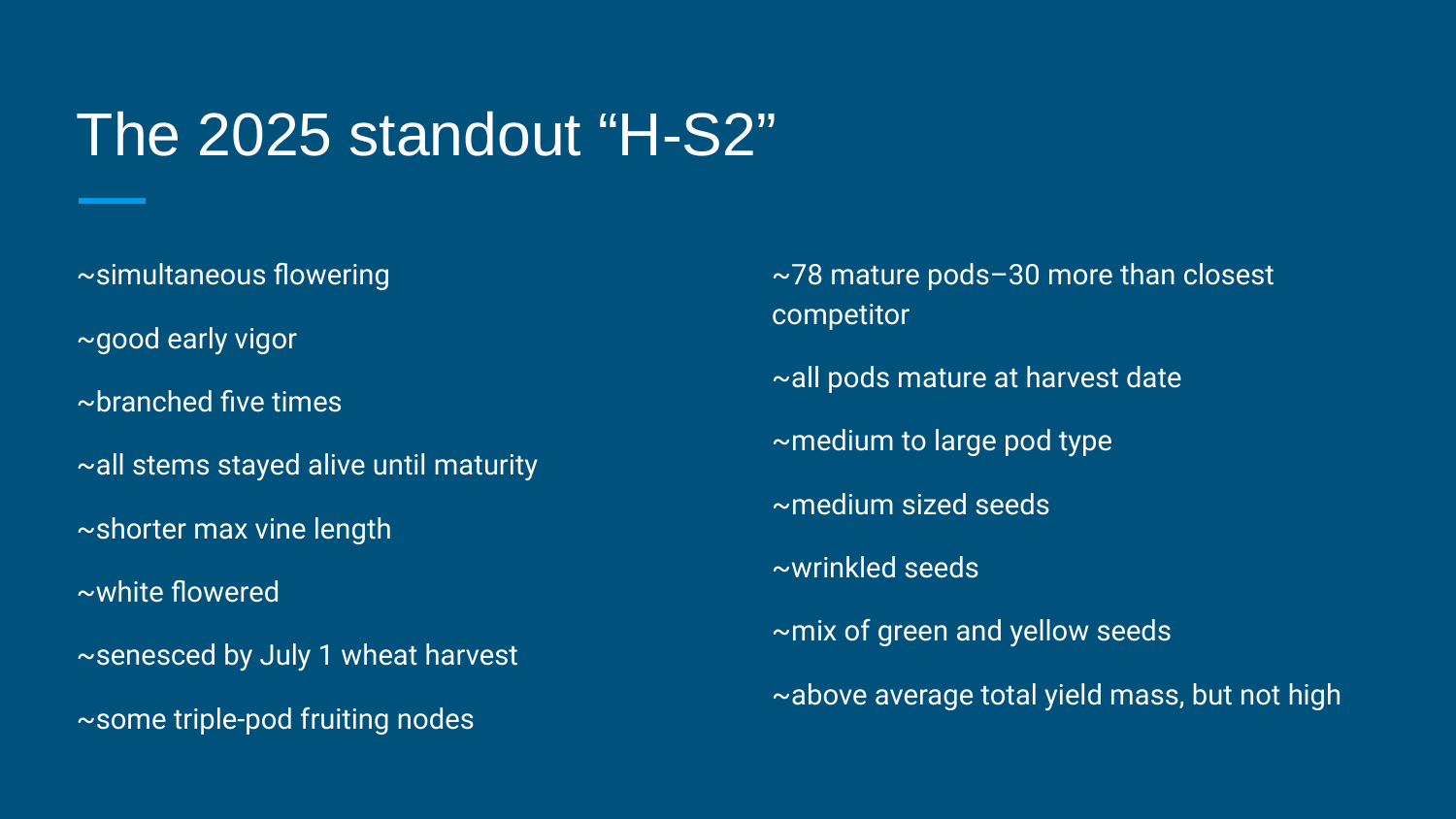

# The 2025 standout “H-S2”
~simultaneous flowering
~good early vigor
~branched five times
~all stems stayed alive until maturity
~shorter max vine length
~white flowered
~senesced by July 1 wheat harvest
~some triple-pod fruiting nodes
~78 mature pods–30 more than closest competitor
~all pods mature at harvest date
~medium to large pod type
~medium sized seeds
~wrinkled seeds
~mix of green and yellow seeds
~above average total yield mass, but not high